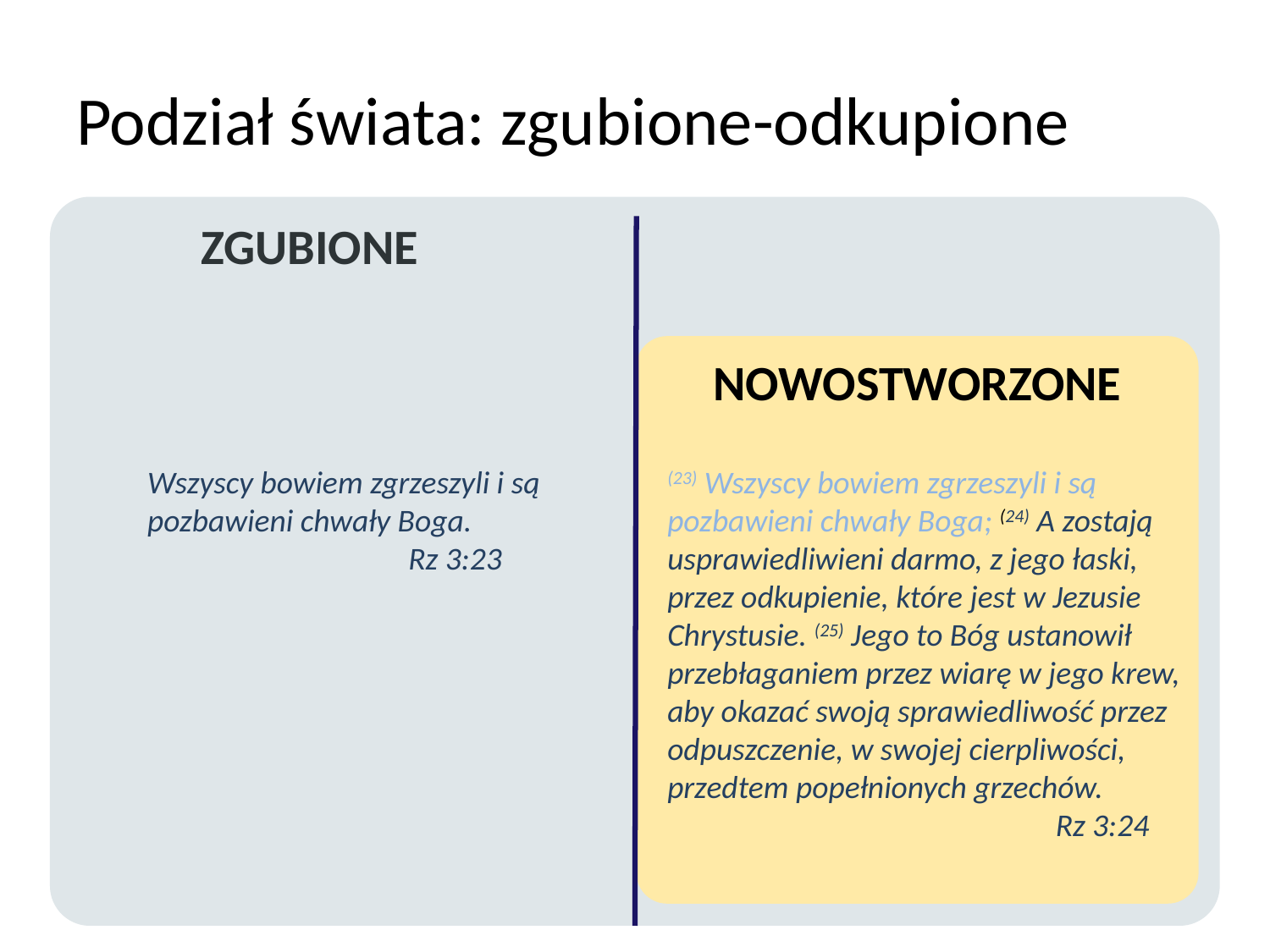

# Podział świata: zgubione-odkupione
	ZGUBIONE
NOWOSTWORZONE
Wszyscy bowiem zgrzeszyli i są pozbawieni chwały Boga.
		 Rz 3:23
(23) Wszyscy bowiem zgrzeszyli i są pozbawieni chwały Boga; (24) A zostają usprawiedliwieni darmo, z jego łaski, przez odkupienie, które jest w Jezusie Chrystusie. (25) Jego to Bóg ustanowił przebłaganiem przez wiarę w jego krew, aby okazać swoją sprawiedliwość przez odpuszczenie, w swojej cierpliwości, przedtem popełnionych grzechów.
			 Rz 3:24